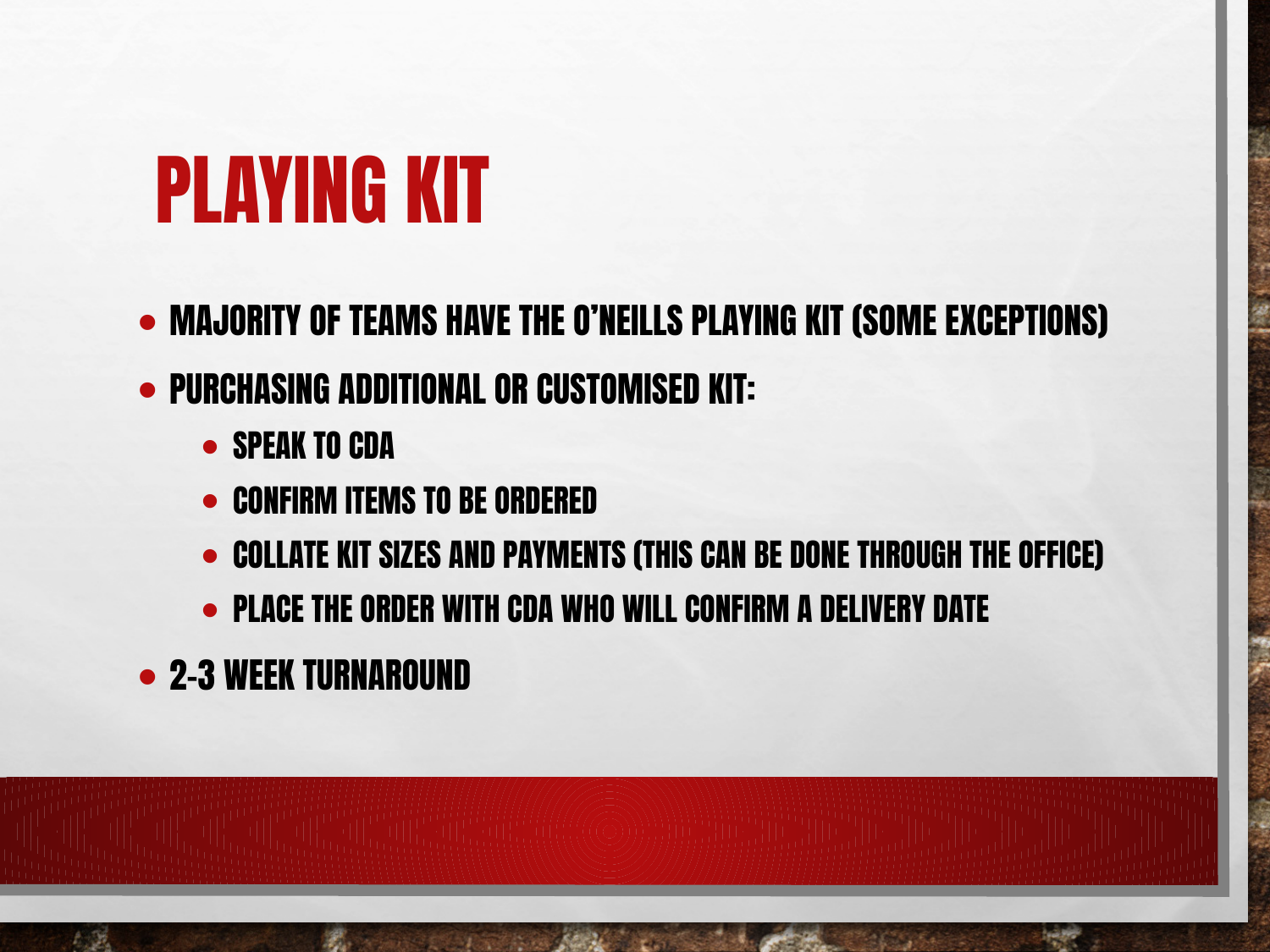

# Playing Kit
Majority of teams have the O’Neills Playing Kit (some exceptions)
Purchasing additional or customised kit:
Speak to CDA
Confirm items to be ordered
Collate kit sizes and payments (this can be done through the office)
Place the order with CDA who will confirm a delivery date
2-3 week turnaround